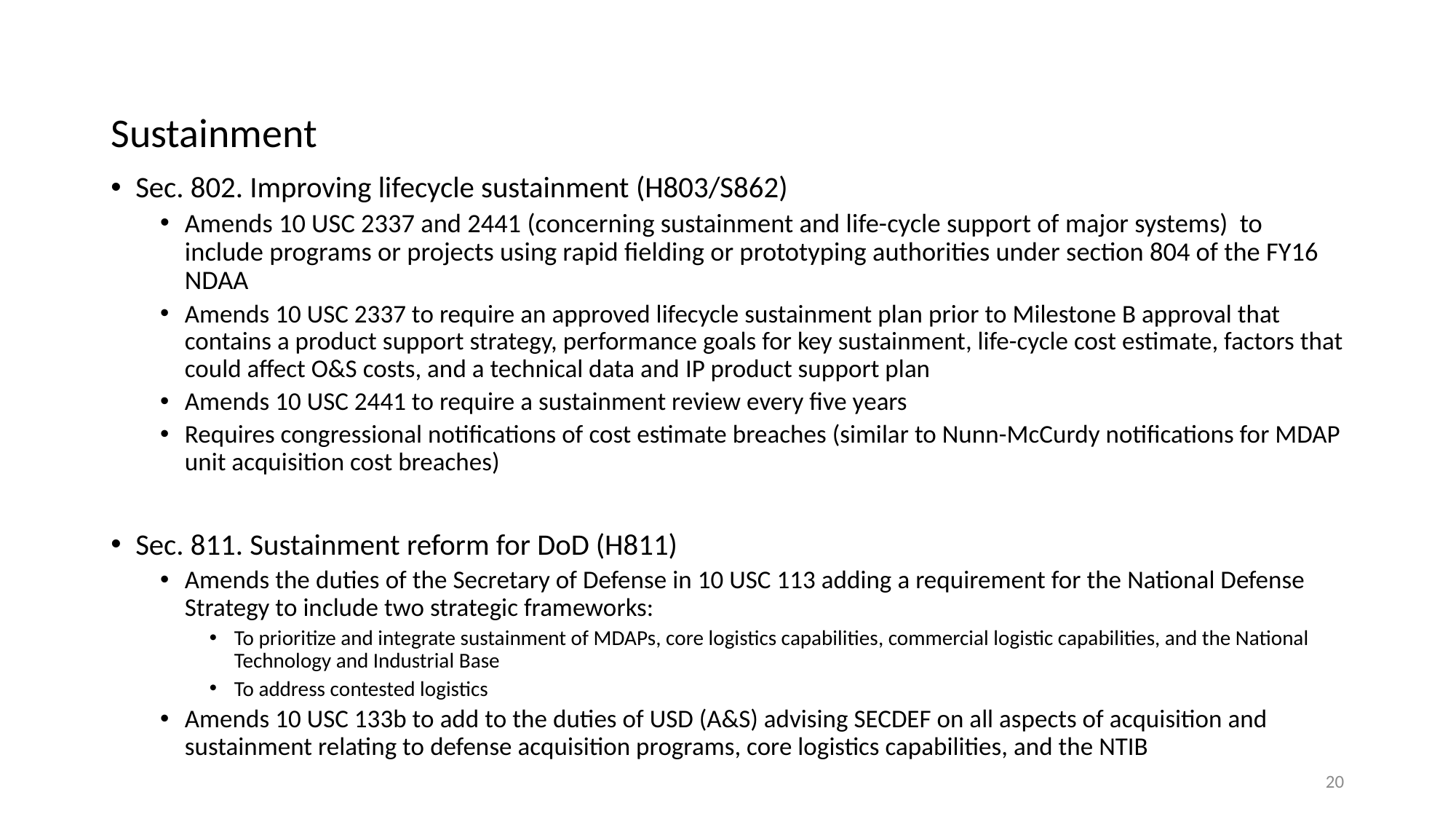

# Sustainment
Sec. 802. Improving lifecycle sustainment (H803/S862)
Amends 10 USC 2337 and 2441 (concerning sustainment and life-cycle support of major systems)  to include programs or projects using rapid fielding or prototyping authorities under section 804 of the FY16 NDAA
Amends 10 USC 2337 to require an approved lifecycle sustainment plan prior to Milestone B approval that contains a product support strategy, performance goals for key sustainment, life-cycle cost estimate, factors that could affect O&S costs, and a technical data and IP product support plan
Amends 10 USC 2441 to require a sustainment review every five years
Requires congressional notifications of cost estimate breaches (similar to Nunn-McCurdy notifications for MDAP unit acquisition cost breaches)

Sec. 811. Sustainment reform for DoD (H811)
Amends the duties of the Secretary of Defense in 10 USC 113 adding a requirement for the National Defense Strategy to include two strategic frameworks:
To prioritize and integrate sustainment of MDAPs, core logistics capabilities, commercial logistic capabilities, and the National Technology and Industrial Base
To address contested logistics
Amends 10 USC 133b to add to the duties of USD (A&S) advising SECDEF on all aspects of acquisition and sustainment relating to defense acquisition programs, core logistics capabilities, and the NTIB

20